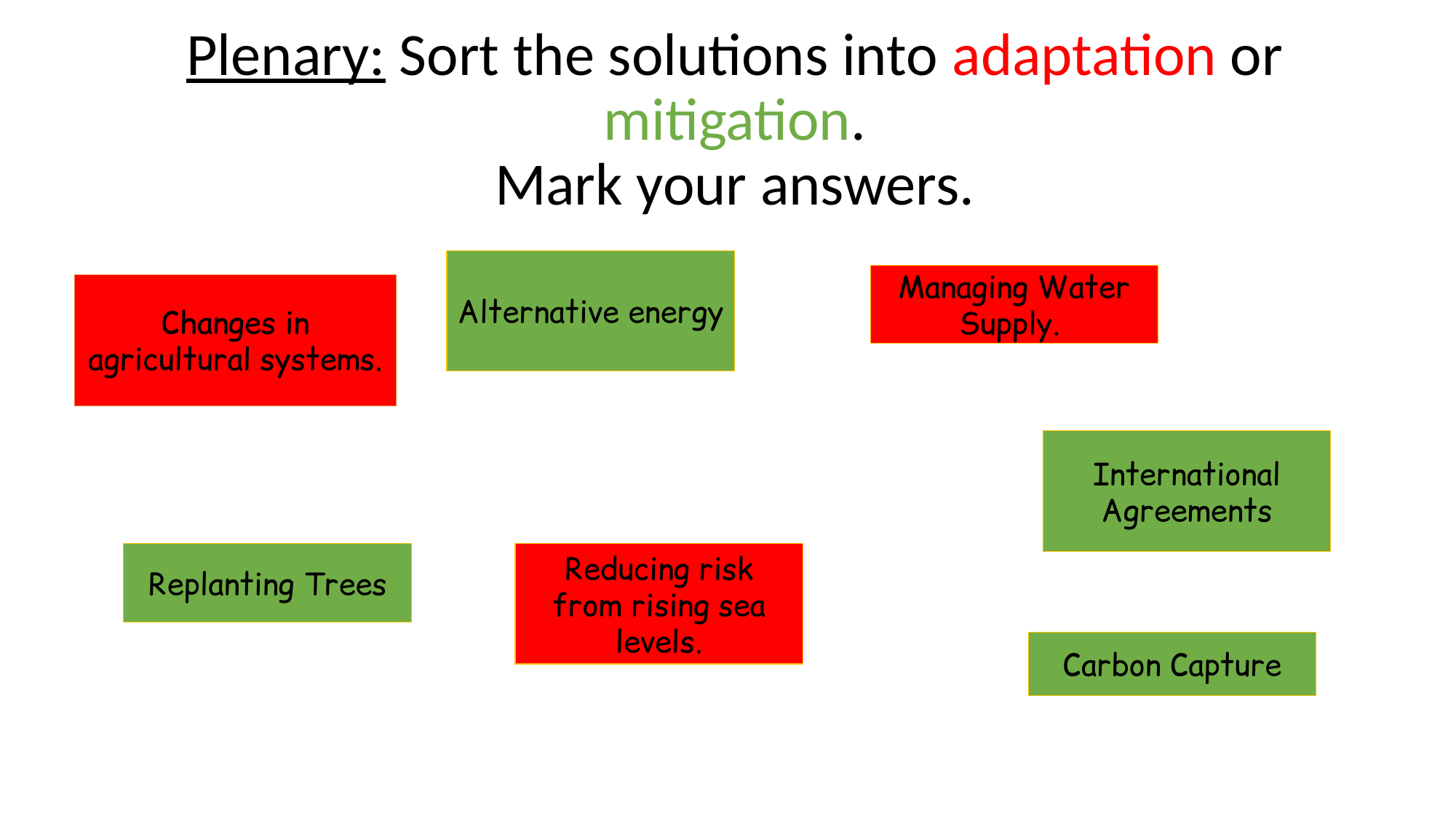

# Plenary: Sort the solutions into adaptation or mitigation. Mark your answers.
Alternative energy
Managing Water Supply.
Changes in agricultural systems.
International Agreements
Replanting Trees
Reducing risk from rising sea levels.
Carbon Capture